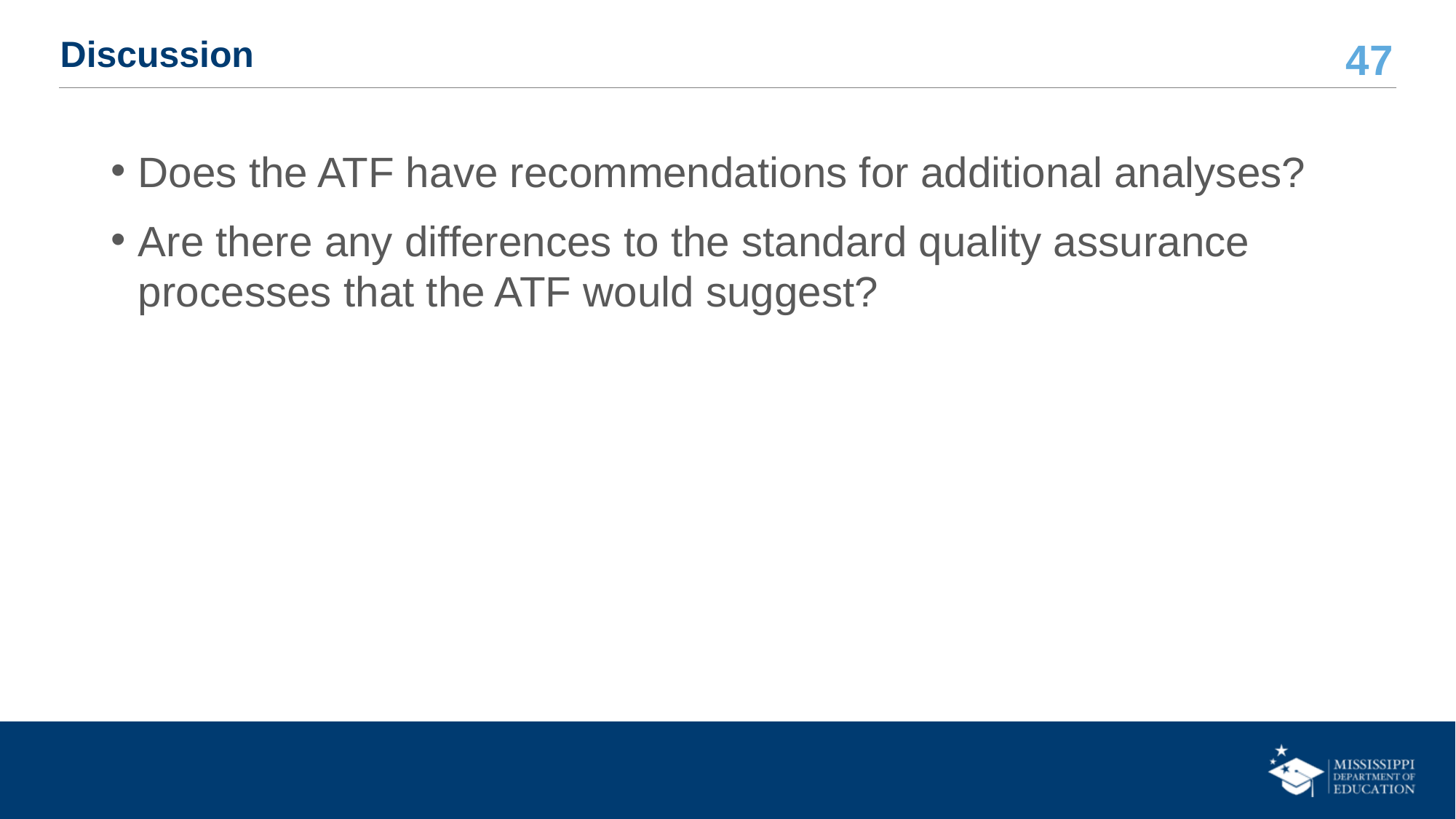

# Discussion
Does the ATF have recommendations for additional analyses?
Are there any differences to the standard quality assurance processes that the ATF would suggest?